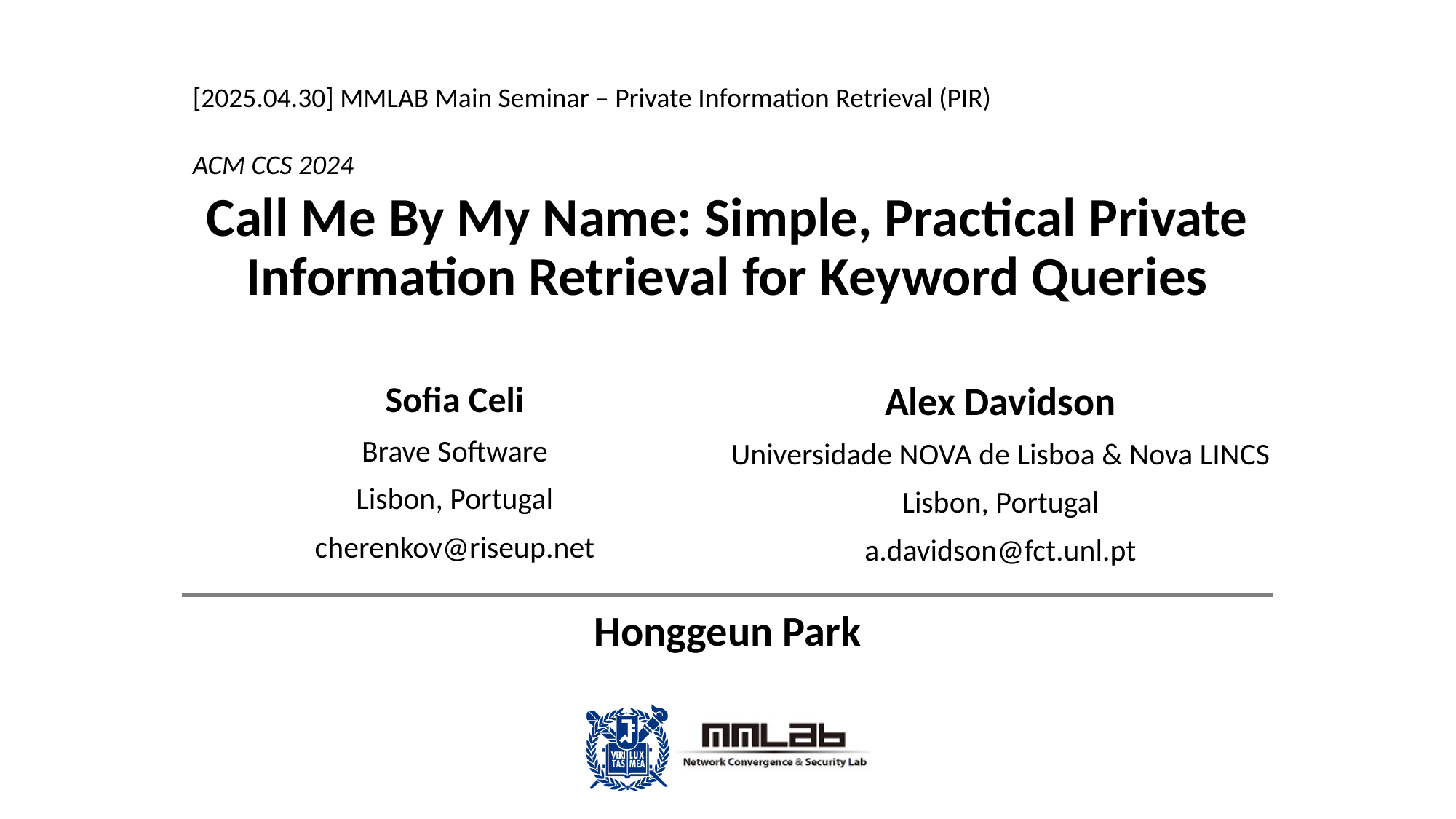

[2025.04.30] MMLAB Main Seminar – Private Information Retrieval (PIR)
ACM CCS 2024
# Call Me By My Name: Simple, Practical Private Information Retrieval for Keyword Queries
Sofia Celi
Brave Software
Lisbon, Portugal
cherenkov@riseup.net
Alex Davidson
Universidade NOVA de Lisboa & Nova LINCS
Lisbon, Portugal
a.davidson@fct.unl.pt
Honggeun Park